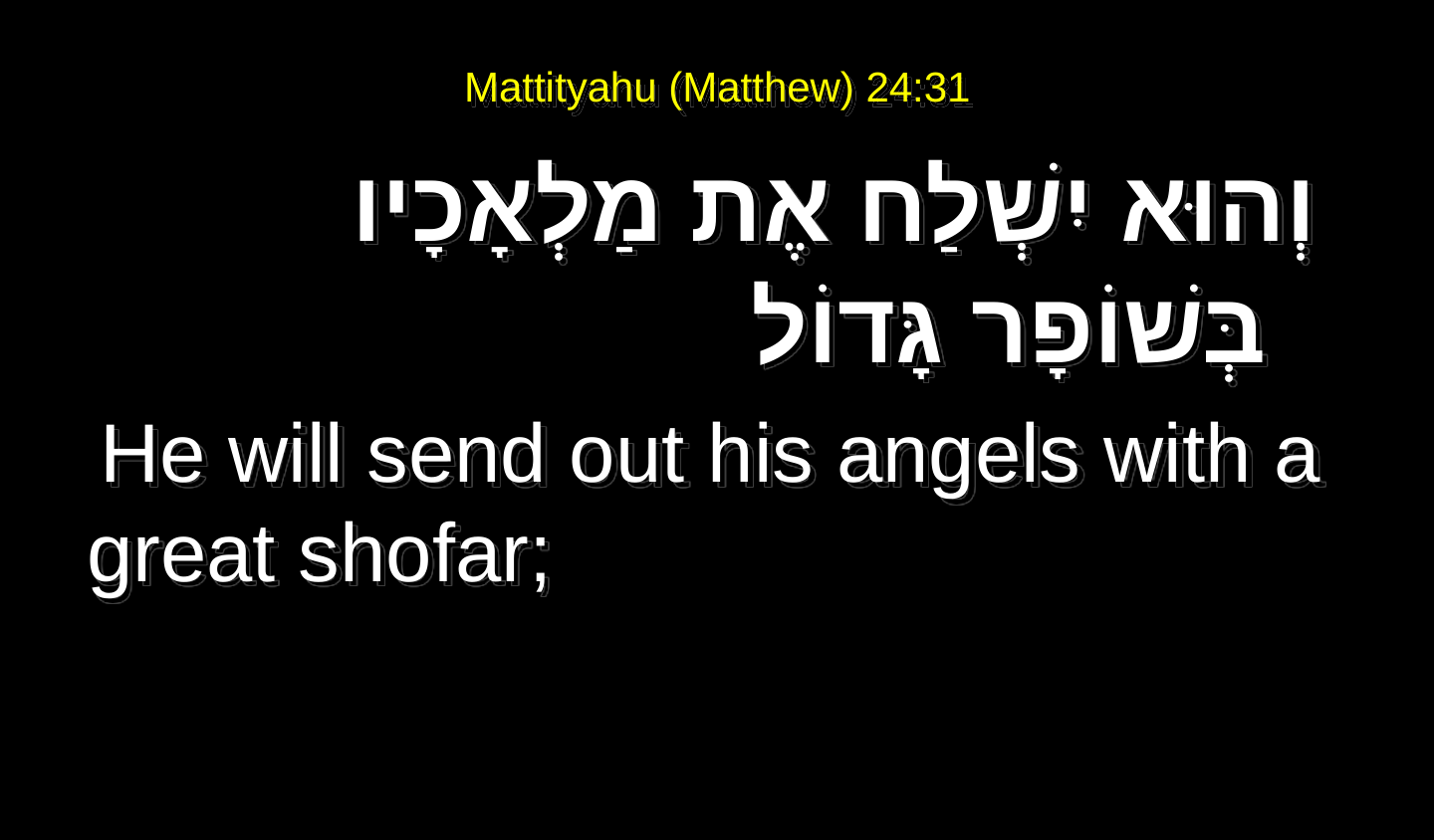

# Mattityahu (Matthew) 24:31
‏ וְהוּא יִשְׁלַח אֶת מַלְאָכָיו בְּשׁוֹפָר גָּדוֹל
 He will send out his angels with a great shofar;